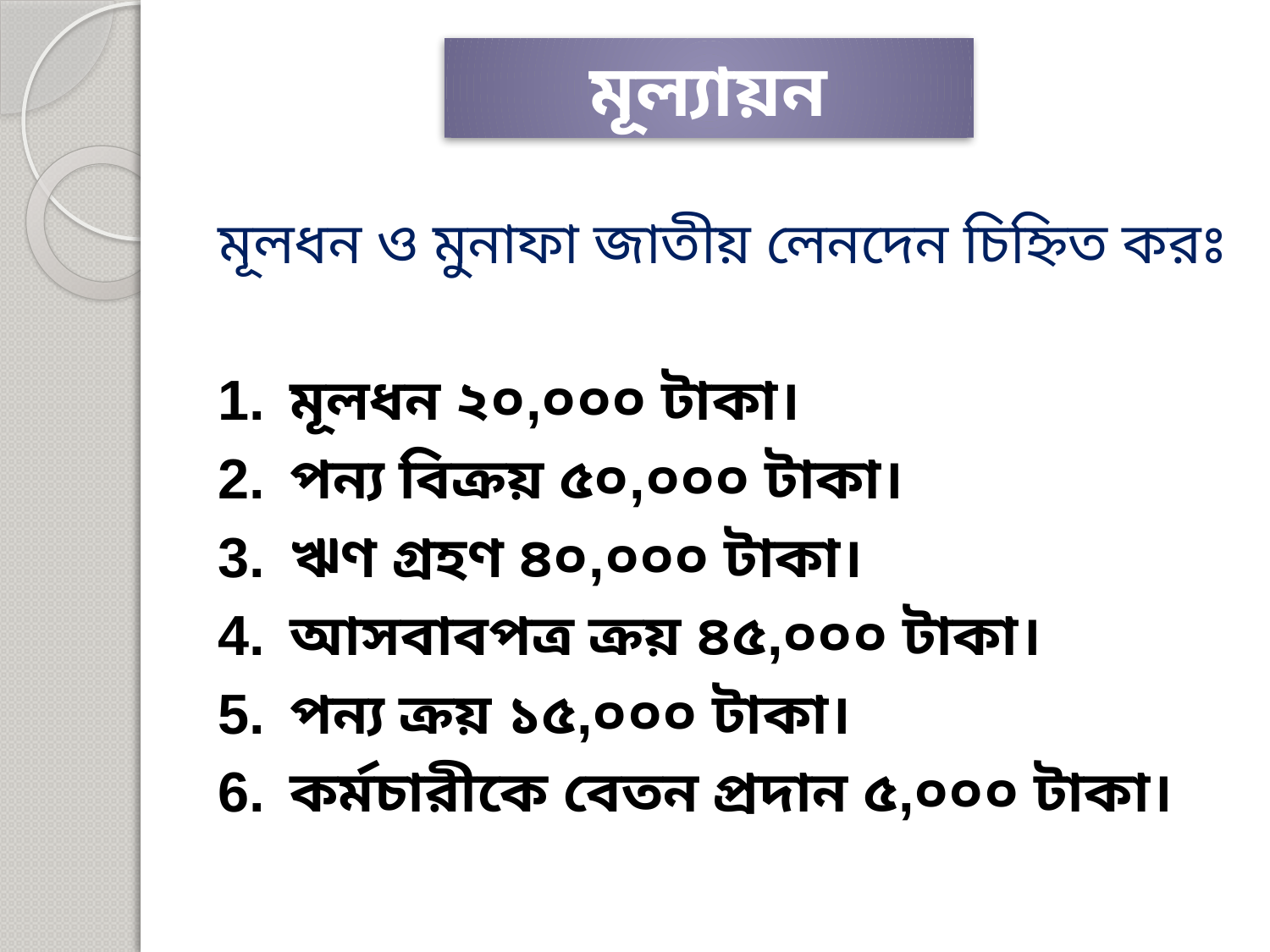

# মূল্যায়ন
মূলধন ও মুনাফা জাতীয় লেনদেন চিহ্নিত করঃ

মূলধন ২০,০০০ টাকা।
পন্য বিক্রয় ৫০,০০০ টাকা।
ঋণ গ্রহণ ৪০,০০০ টাকা।
আসবাবপত্র ক্রয় ৪৫,০০০ টাকা।
পন্য ক্রয় ১৫,০০০ টাকা।
কর্মচারীকে বেতন প্রদান ৫,০০০ টাকা।